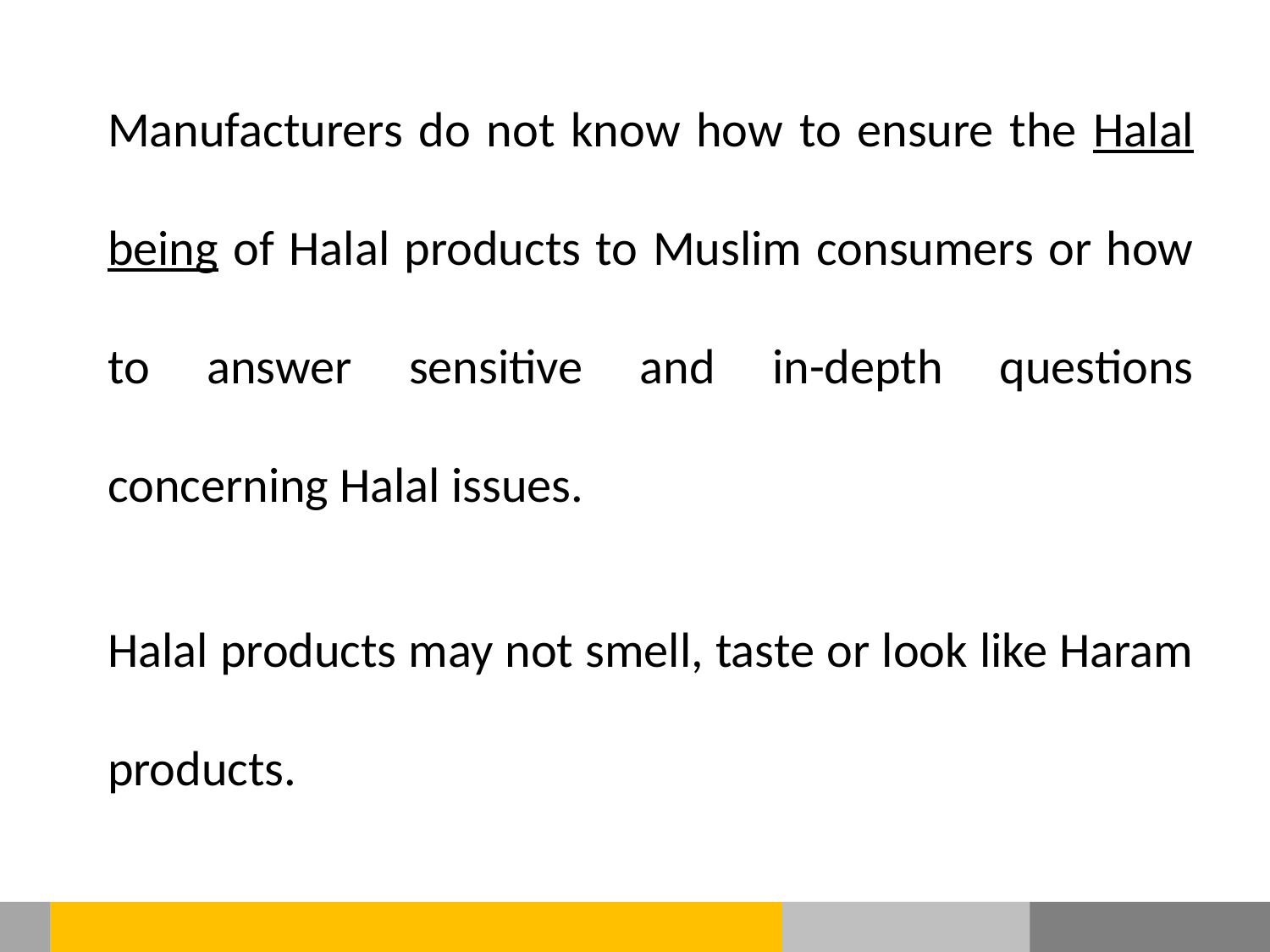

Manufacturers do not know how to ensure the Halal being of Halal products to Muslim consumers or how to answer sensitive and in-depth questions concerning Halal issues.
Halal products may not smell, taste or look like Haram products.